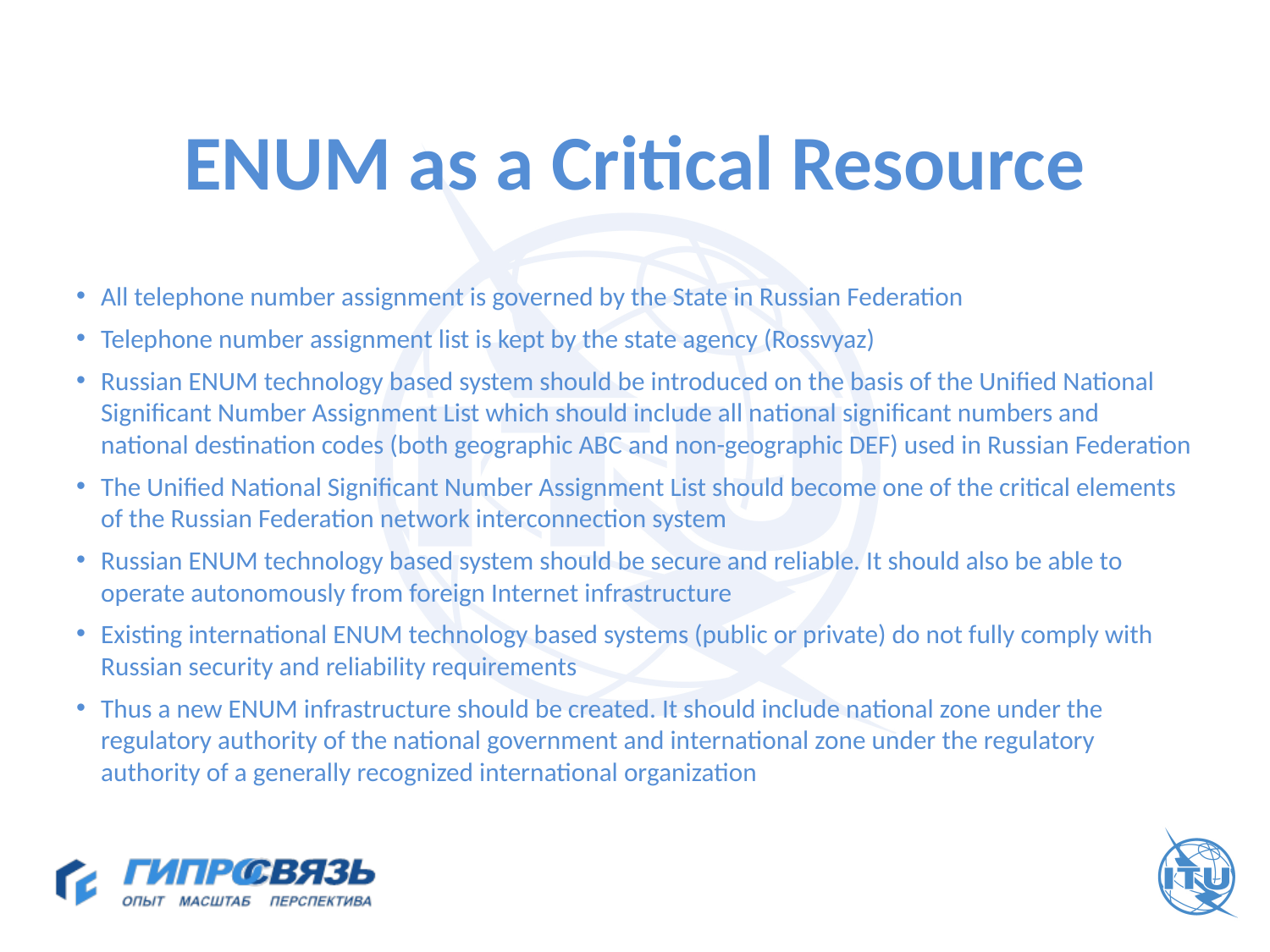

# ENUM as a Critical Resource
All telephone number assignment is governed by the State in Russian Federation
Telephone number assignment list is kept by the state agency (Rossvyaz)
Russian ENUM technology based system should be introduced on the basis of the Unified National Significant Number Assignment List which should include all national significant numbers and national destination codes (both geographic ABC and non-geographic DEF) used in Russian Federation
The Unified National Significant Number Assignment List should become one of the critical elements of the Russian Federation network interconnection system
Russian ENUM technology based system should be secure and reliable. It should also be able to operate autonomously from foreign Internet infrastructure
Existing international ENUM technology based systems (public or private) do not fully comply with Russian security and reliability requirements
Thus a new ENUM infrastructure should be created. It should include national zone under the regulatory authority of the national government and international zone under the regulatory authority of a generally recognized international organization